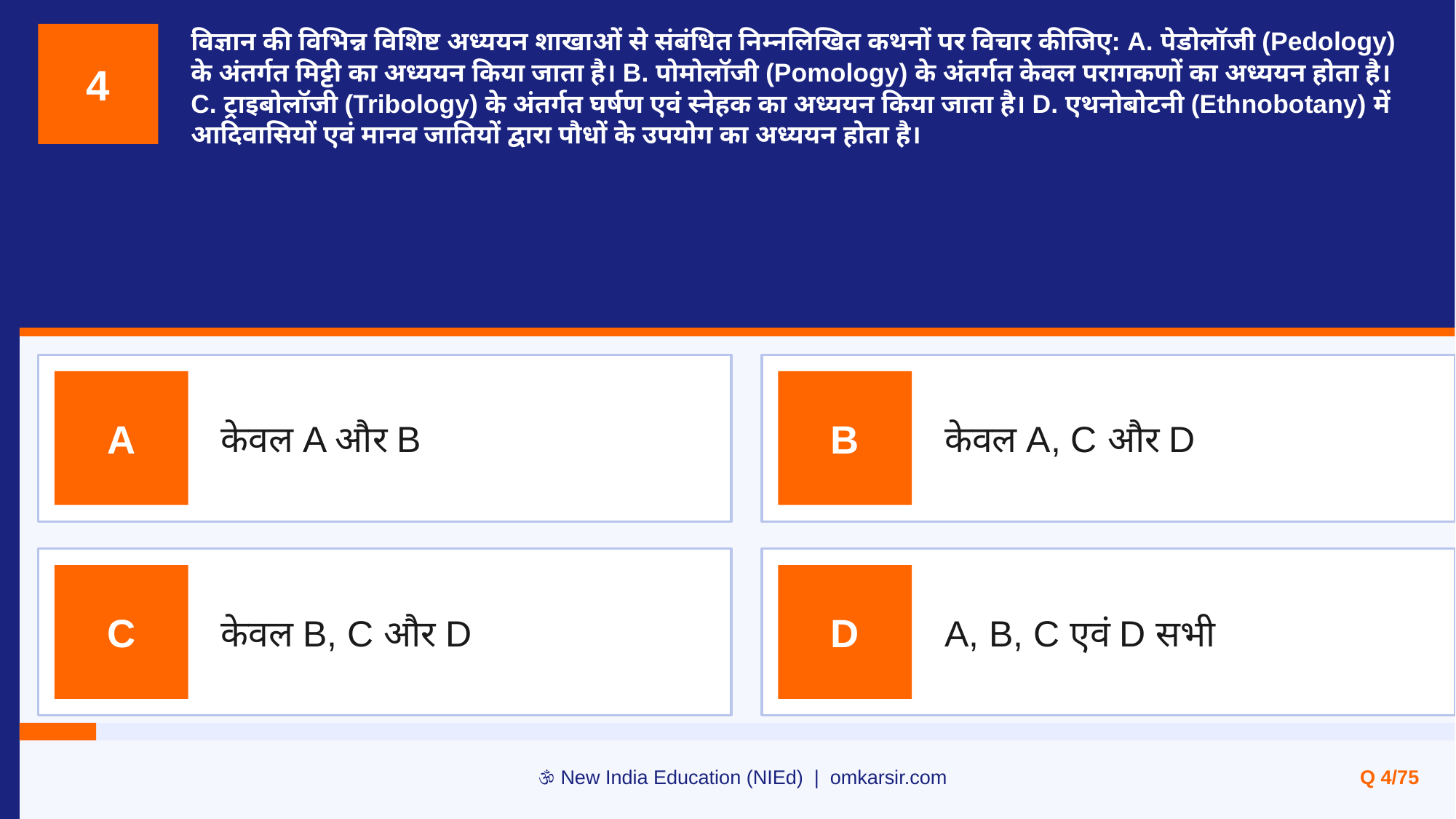

विज्ञान की विभिन्न विशिष्ट अध्ययन शाखाओं से संबंधित निम्नलिखित कथनों पर विचार कीजिए: A. पेडोलॉजी (Pedology) के अंतर्गत मिट्टी का अध्ययन किया जाता है। B. पोमोलॉजी (Pomology) के अंतर्गत केवल परागकणों का अध्ययन होता है। C. ट्राइबोलॉजी (Tribology) के अंतर्गत घर्षण एवं स्नेहक का अध्ययन किया जाता है। D. एथनोबोटनी (Ethnobotany) में आदिवासियों एवं मानव जातियों द्वारा पौधों के उपयोग का अध्ययन होता है।
4

केवल A और B
केवल A, C और D
A
B

केवल B, C और D
A, B, C एवं D सभी
C
D

🕉️ New India Education (NIEd)  |  omkarsir.com
Q 4/75